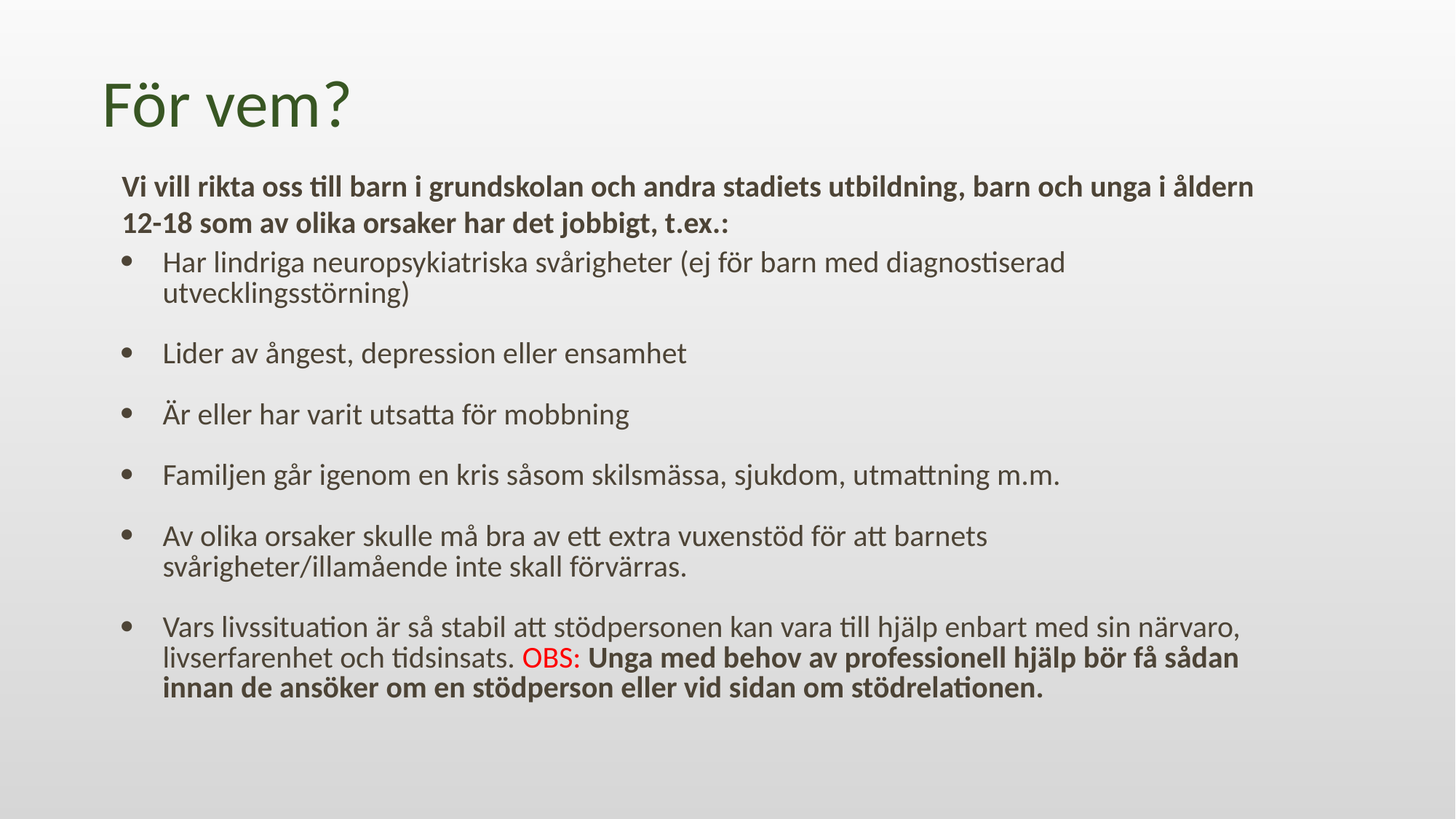

# För vem?
| Vi vill rikta oss till barn i grundskolan och andra stadiets utbildning, barn och unga i åldern 12-18 som av olika orsaker har det jobbigt, t.ex.: Har lindriga neuropsykiatriska svårigheter (ej för barn med diagnostiserad utvecklingsstörning)   Lider av ångest, depression eller ensamhet   Är eller har varit utsatta för mobbning   Familjen går igenom en kris såsom skilsmässa, sjukdom, utmattning m.m.   Av olika orsaker skulle må bra av ett extra vuxenstöd för att barnets svårigheter/illamående inte skall förvärras.   Vars livssituation är så stabil att stödpersonen kan vara till hjälp enbart med sin närvaro, livserfarenhet och tidsinsats. OBS: Unga med behov av professionell hjälp bör få sådan innan de ansöker om en stödperson eller vid sidan om stödrelationen. |
| --- |